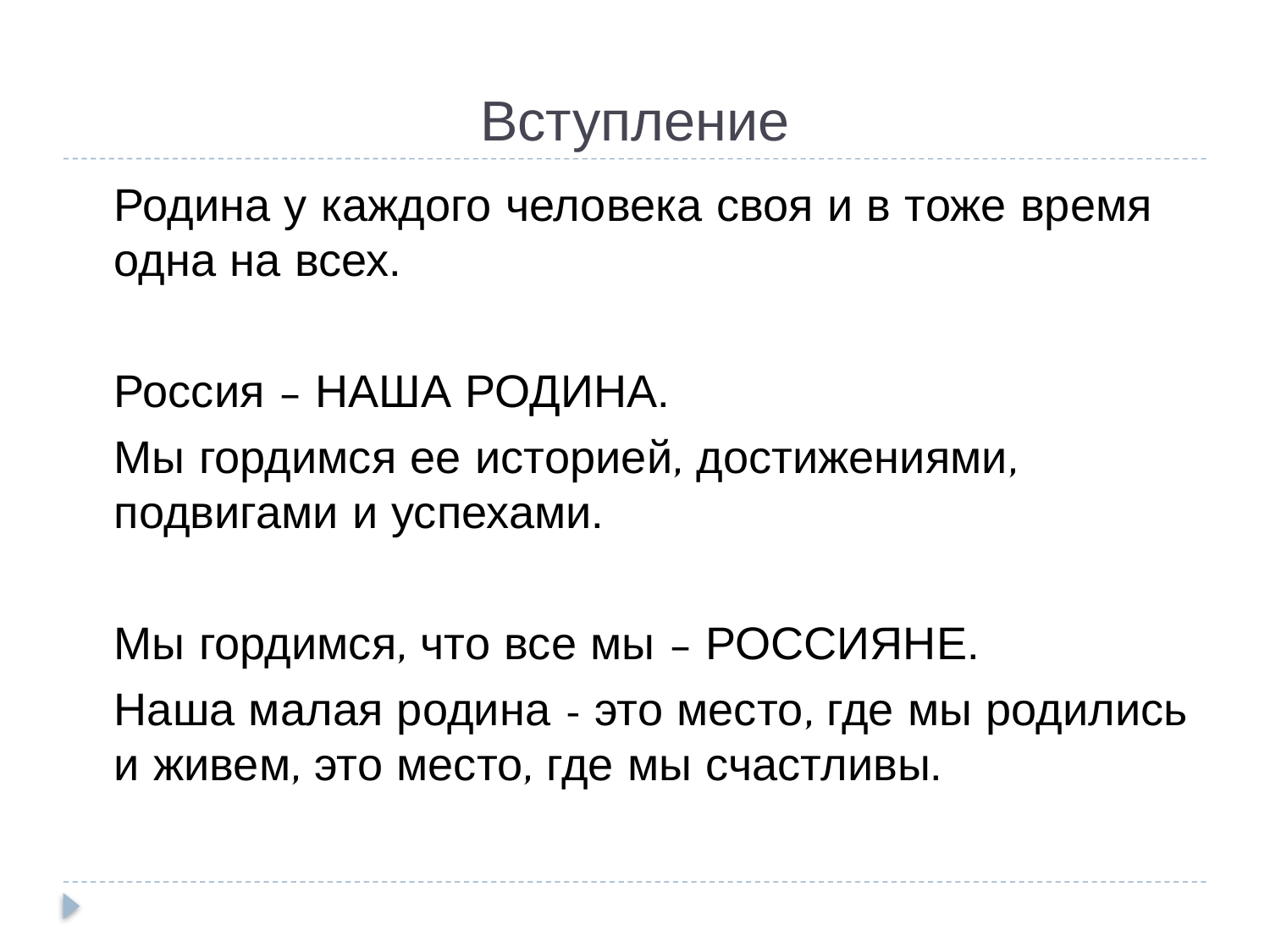

# Вступление
	Родина у каждого человека своя и в тоже время одна на всех.

	Россия – НАША РОДИНА.
	Мы гордимся ее историей, достижениями, подвигами и успехами.

	Мы гордимся, что все мы – РОССИЯНЕ.
	Наша малая родина - это место, где мы родились и живем, это место, где мы счастливы.